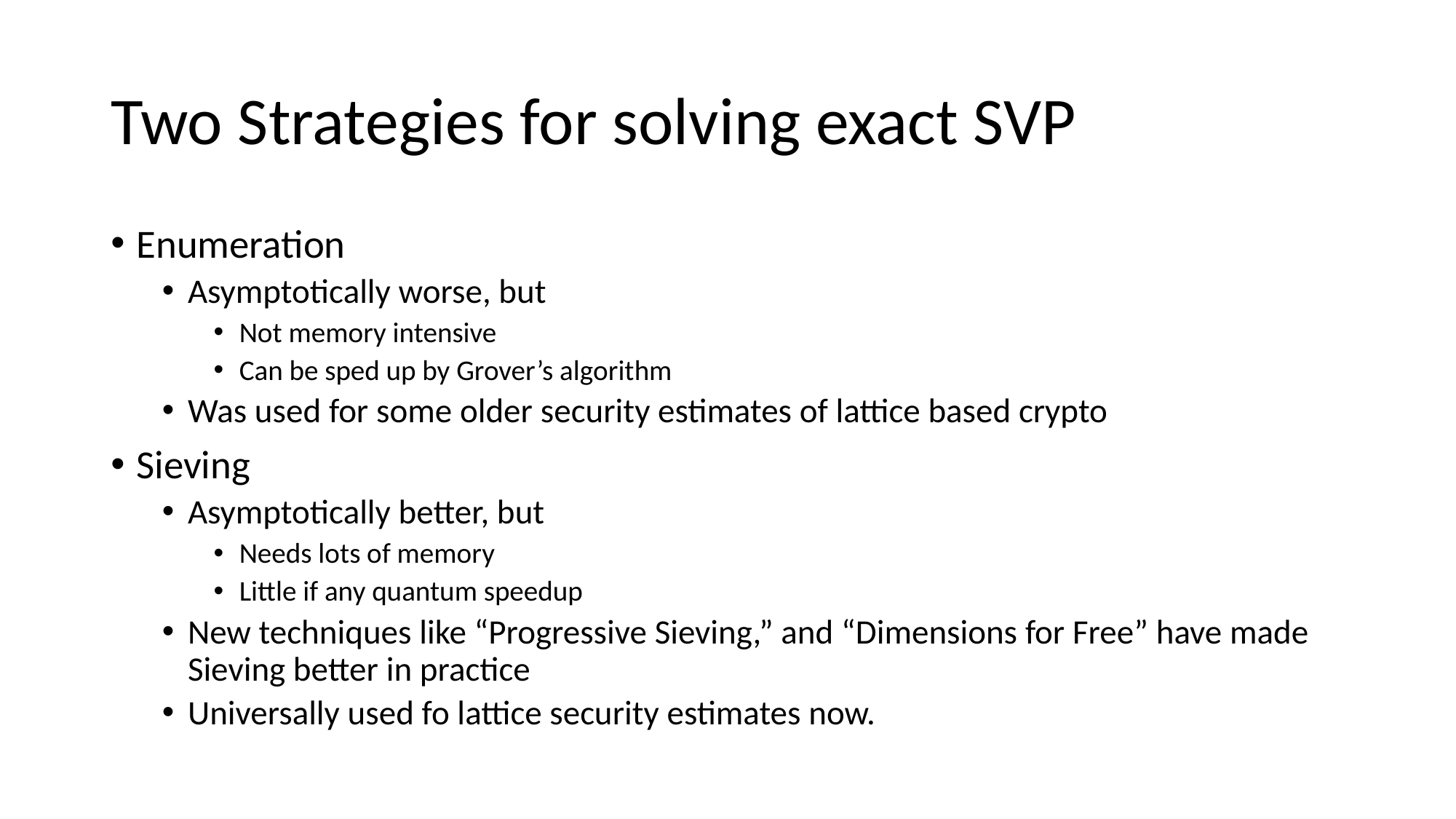

# Two Strategies for solving exact SVP
Enumeration
Asymptotically worse, but
Not memory intensive
Can be sped up by Grover’s algorithm
Was used for some older security estimates of lattice based crypto
Sieving
Asymptotically better, but
Needs lots of memory
Little if any quantum speedup
New techniques like “Progressive Sieving,” and “Dimensions for Free” have made Sieving better in practice
Universally used fo lattice security estimates now.